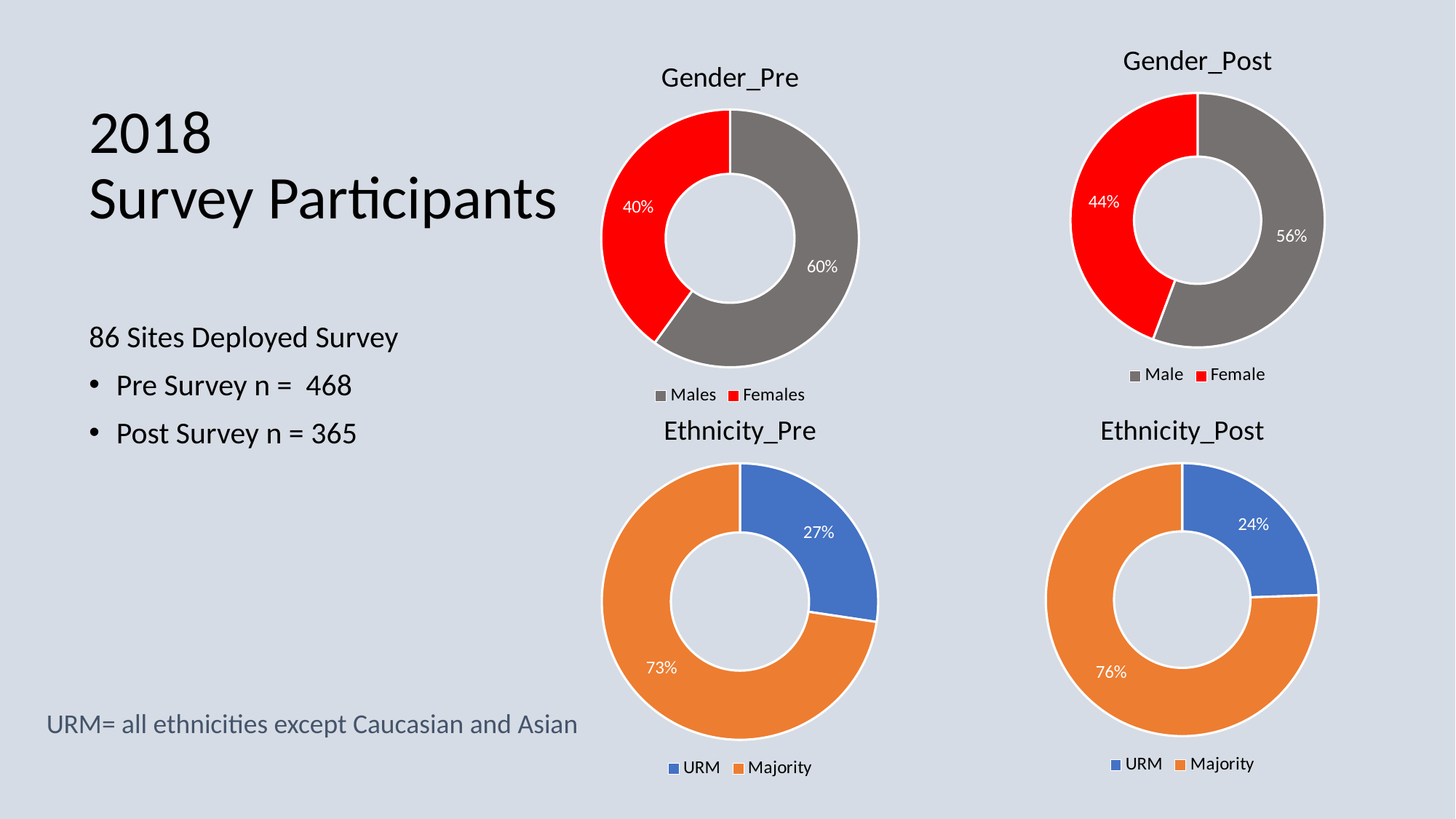

### Chart: Gender_Post

| Category | Sales |
|---|---|
| Male | 161.0 |
| Female | 128.0 |
# 2018
Survey Participants

### Chart: Gender_Pre

| Category | Sales |
|---|---|
| Males | 241.0 |
| Females | 161.0 |
86 Sites Deployed Survey
Pre Survey n =  468
Post Survey n = 365

### Chart: Ethnicity_Pre

| Category | Sales |
|---|---|
| URM | 110.0 |
| Majority | 292.0 |

### Chart: Ethnicity_Post

| Category | Sales |
|---|---|
| URM | 70.0 |
| Majority | 216.0 |
URM= all ethnicities except Caucasian and Asian